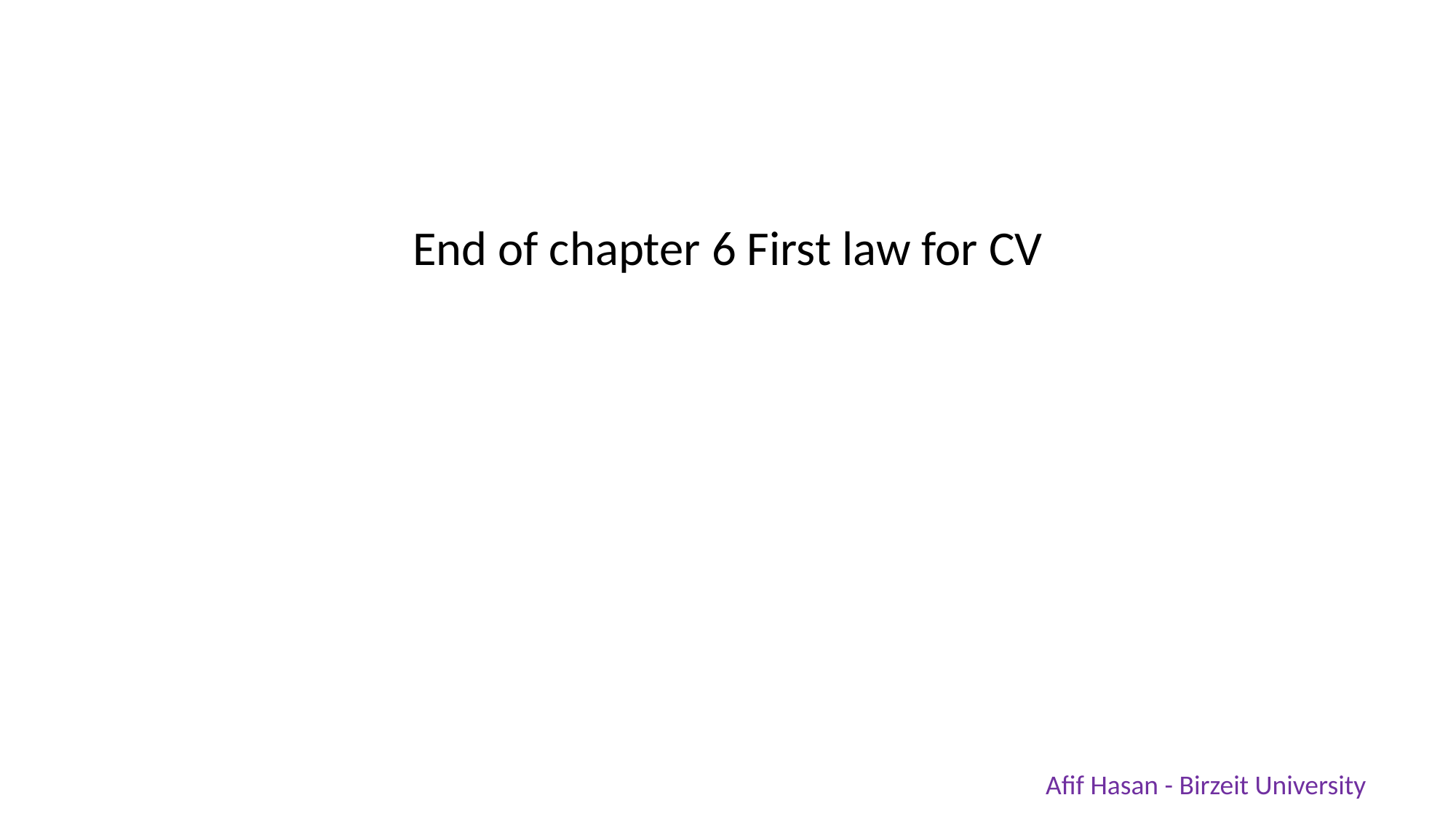

End of chapter 6 First law for CV
Afif Hasan - Birzeit University